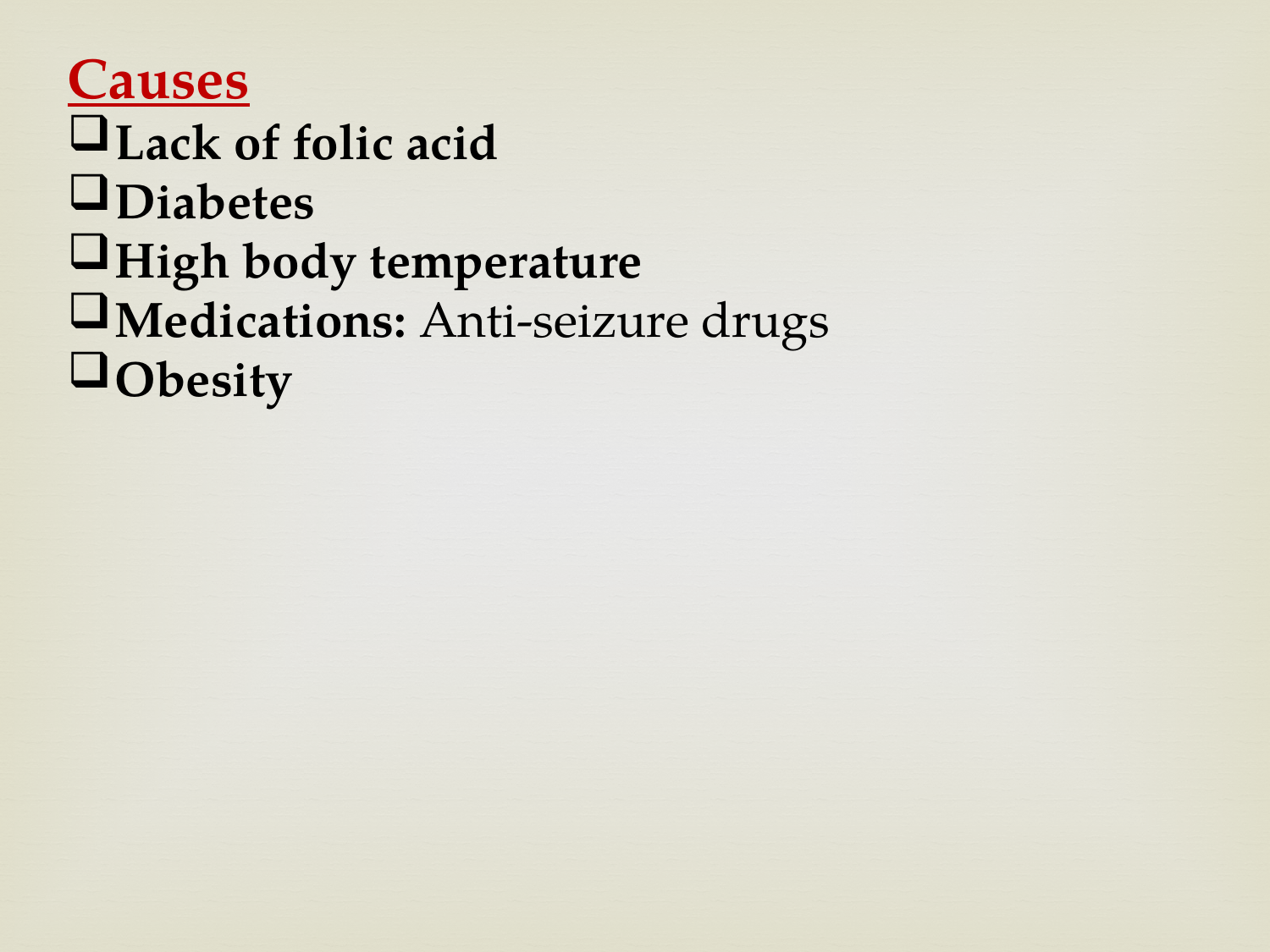

Causes
Lack of folic acid
Diabetes
High body temperature
Medications: Anti-seizure drugs
Obesity